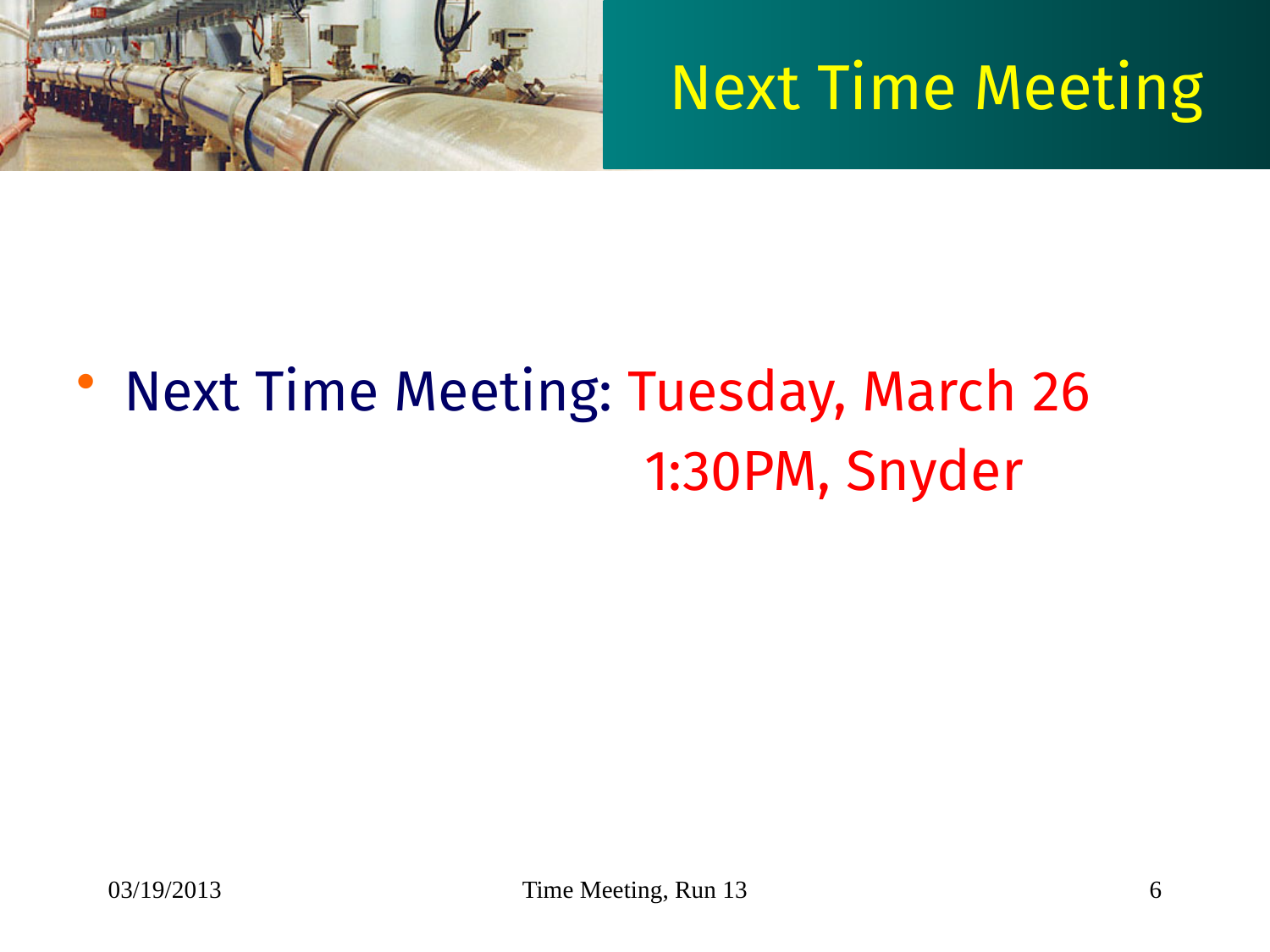

# Next Time Meeting

Next Time Meeting: Tuesday, March 26
				    1:30PM, Snyder

03/19/2013
Time Meeting, Run 13
6